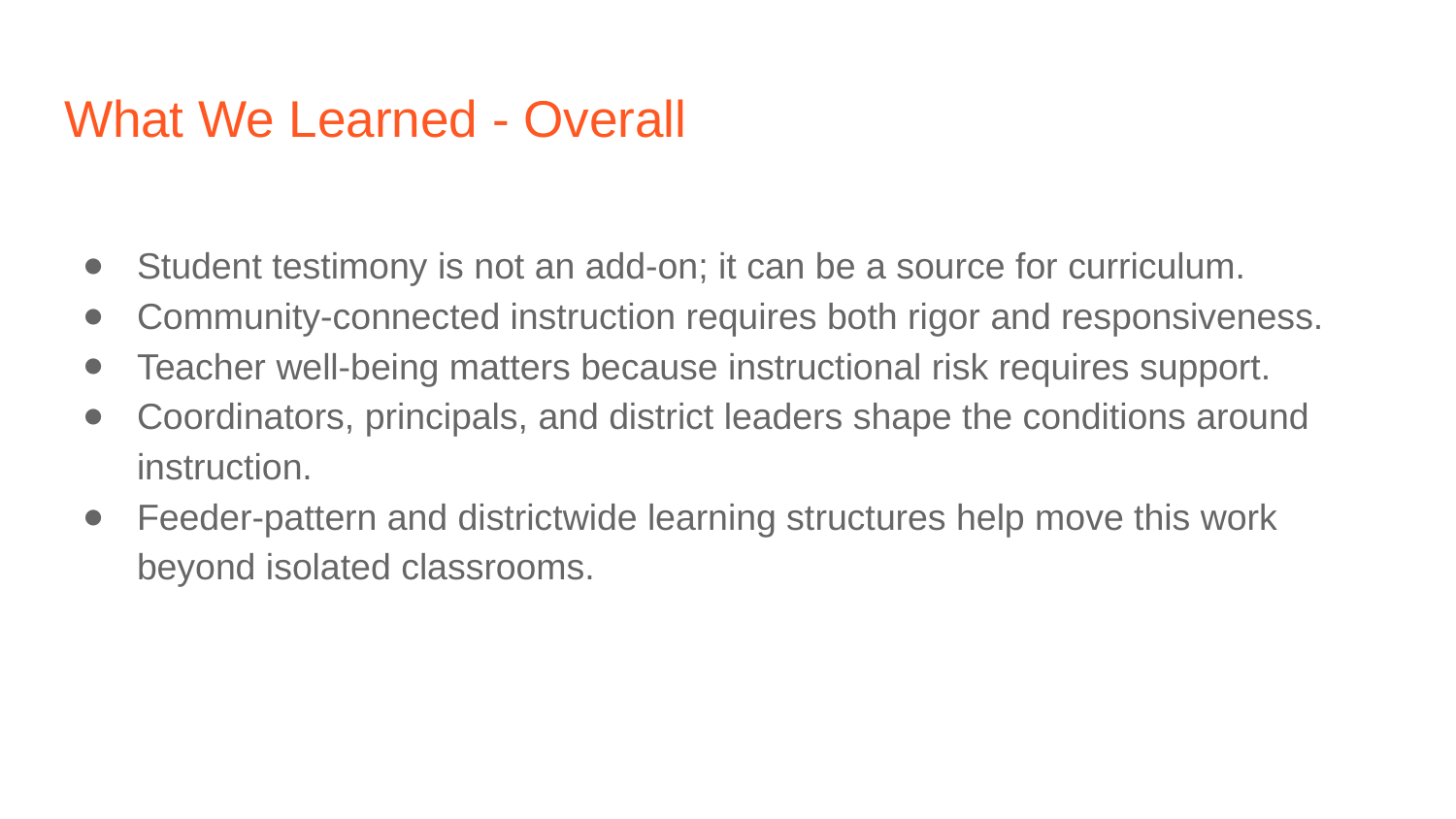

# What We Learned - Overall
Student testimony is not an add-on; it can be a source for curriculum.
Community-connected instruction requires both rigor and responsiveness.
Teacher well-being matters because instructional risk requires support.
Coordinators, principals, and district leaders shape the conditions around instruction.
Feeder-pattern and districtwide learning structures help move this work beyond isolated classrooms.